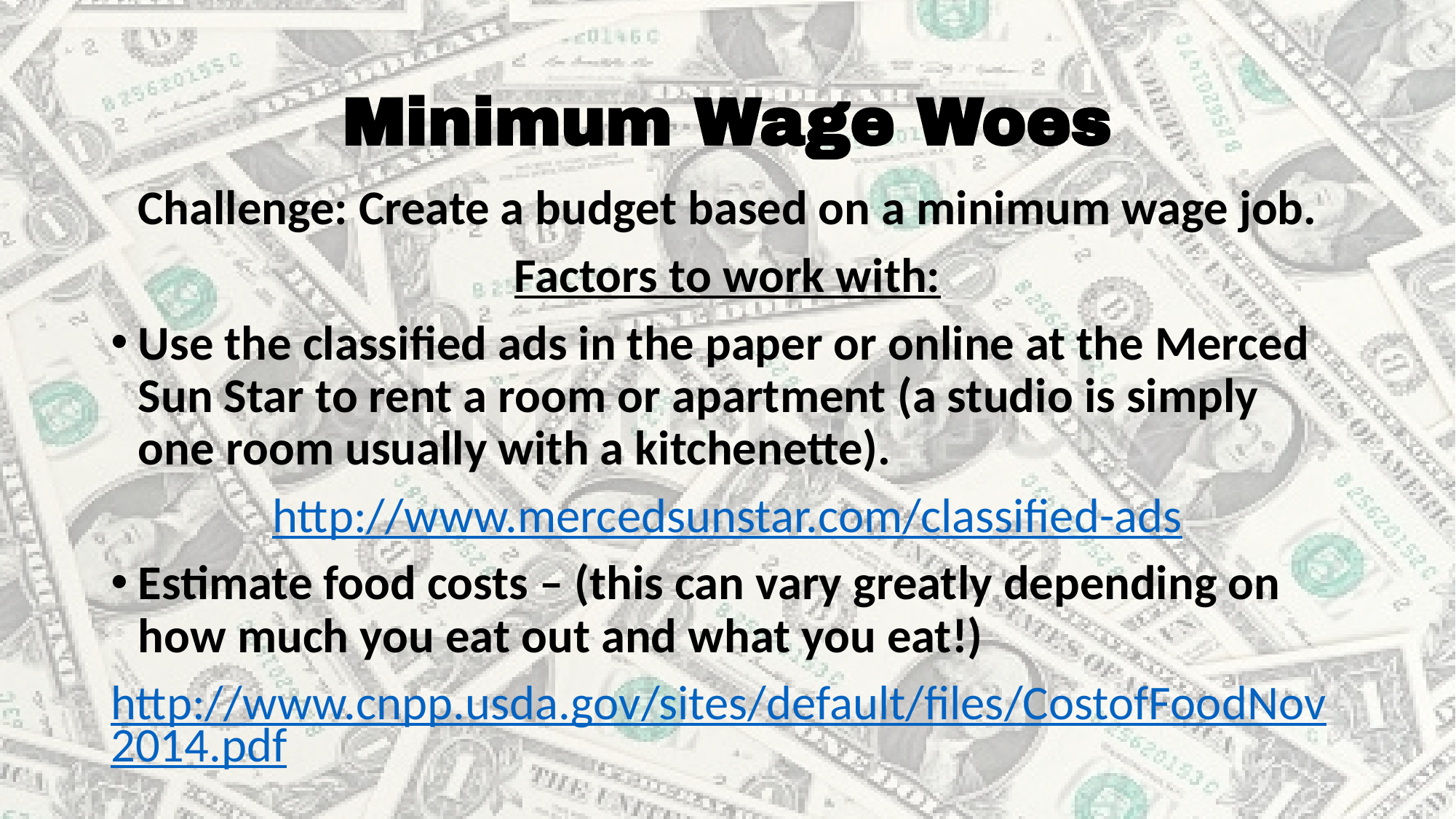

# Minimum Wage Woes
Challenge: Create a budget based on a minimum wage job.
Factors to work with:
Use the classified ads in the paper or online at the Merced Sun Star to rent a room or apartment (a studio is simply one room usually with a kitchenette).
http://www.mercedsunstar.com/classified-ads
Estimate food costs – (this can vary greatly depending on how much you eat out and what you eat!)
http://www.cnpp.usda.gov/sites/default/files/CostofFoodNov2014.pdf